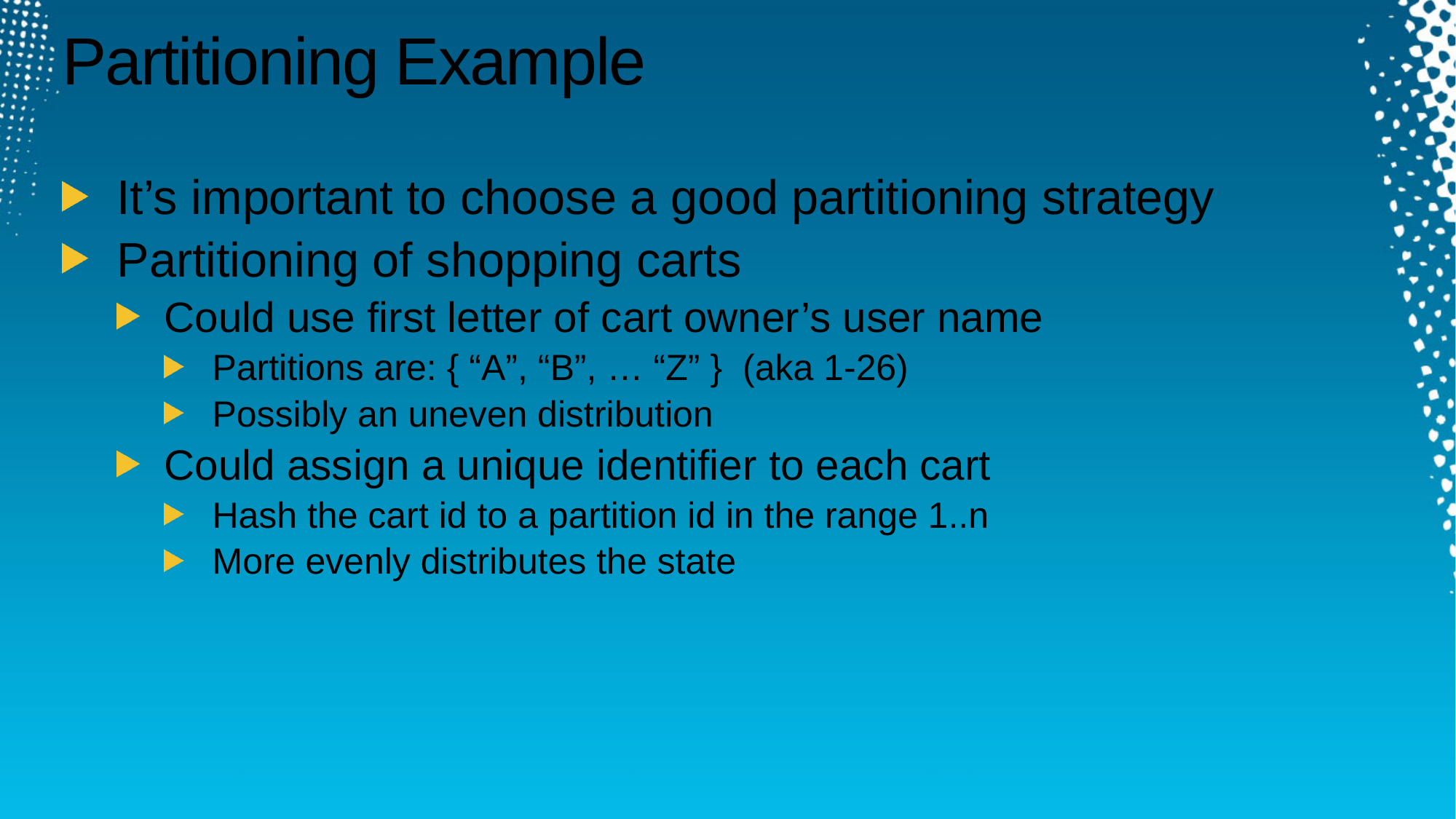

# Partitioning Example
It’s important to choose a good partitioning strategy
Partitioning of shopping carts
Could use first letter of cart owner’s user name
Partitions are: { “A”, “B”, … “Z” }  (aka 1-26)
Possibly an uneven distribution
Could assign a unique identifier to each cart
Hash the cart id to a partition id in the range 1..n
More evenly distributes the state